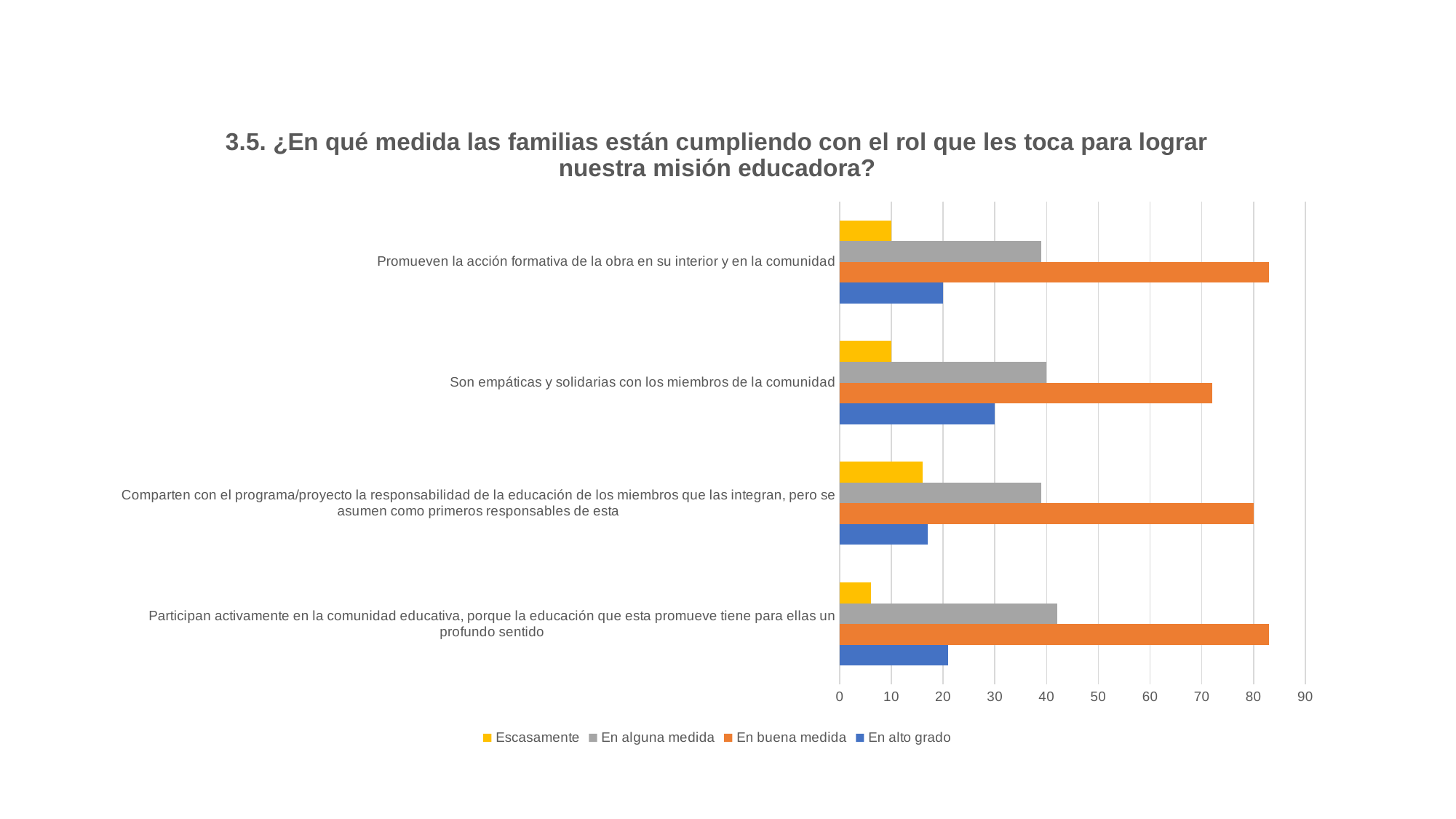

### Chart: 3.5. ¿En qué medida las familias están cumpliendo con el rol que les toca para lograr nuestra misión educadora?

| Category | En alto grado | En buena medida | En alguna medida | Escasamente |
|---|---|---|---|---|
| Participan activamente en la comunidad educativa, porque la educación que esta promueve tiene para ellas un profundo sentido | 21.0 | 83.0 | 42.0 | 6.0 |
| Comparten con el programa/proyecto la responsabilidad de la educación de los miembros que las integran, pero se asumen como primeros responsables de esta | 17.0 | 80.0 | 39.0 | 16.0 |
| Son empáticas y solidarias con los miembros de la comunidad | 30.0 | 72.0 | 40.0 | 10.0 |
| Promueven la acción formativa de la obra en su interior y en la comunidad | 20.0 | 83.0 | 39.0 | 10.0 |